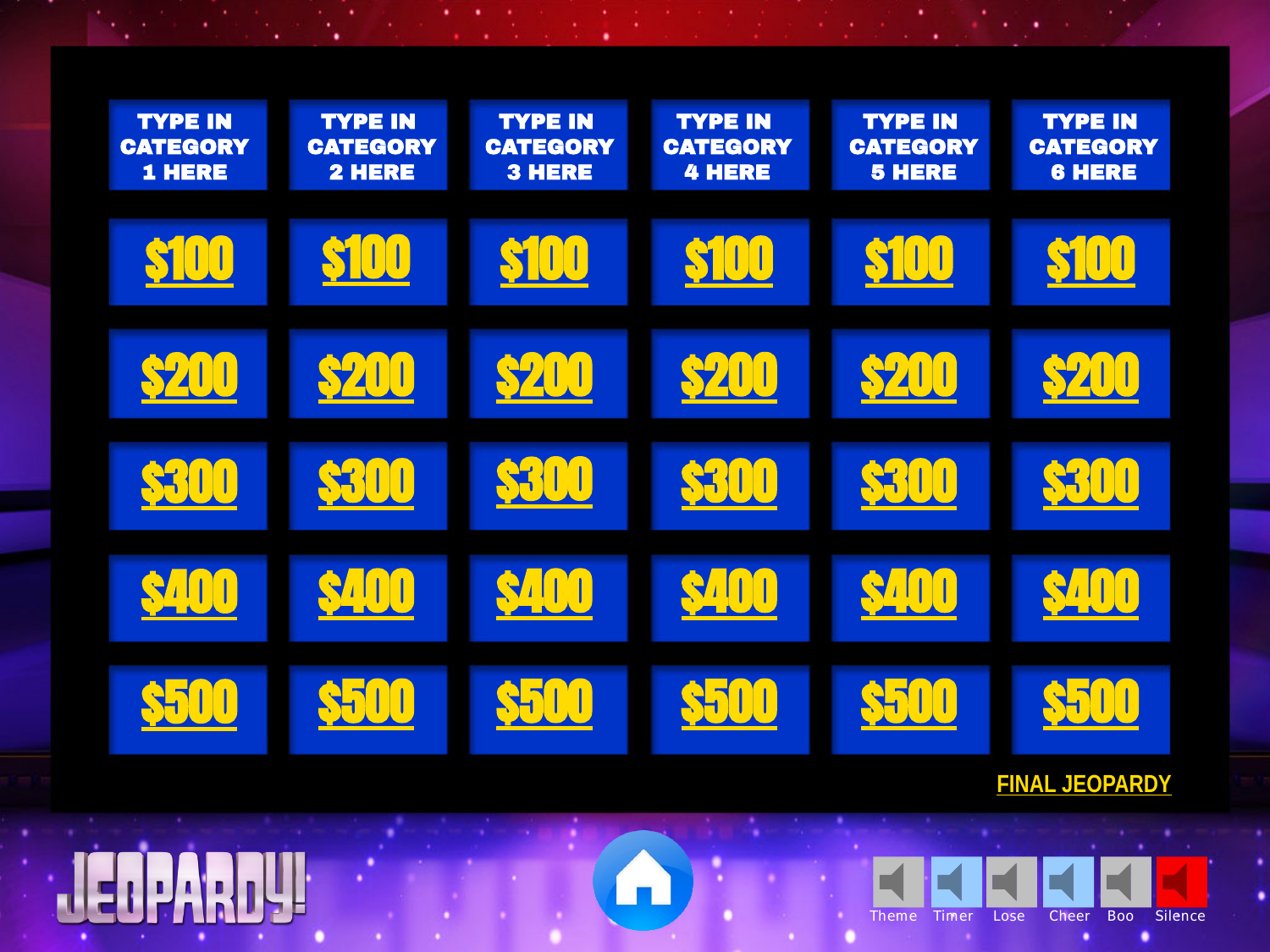

TYPE IN CATEGORY 1 HERE
TYPE IN
CATEGORY
2 HERE
TYPE IN
CATEGORY
3 HERE
TYPE IN
CATEGORY
4 HERE
TYPE IN
CATEGORY
5 HERE
TYPE IN
CATEGORY
6 HERE
$100
$100
$100
$100
$100
$100
$200
$200
$200
$200
$200
$200
$300
$300
$300
$300
$300
$300
$400
$400
$400
$400
$400
$400
$500
$500
$500
$500
$500
$500
FINAL JEOPARDY